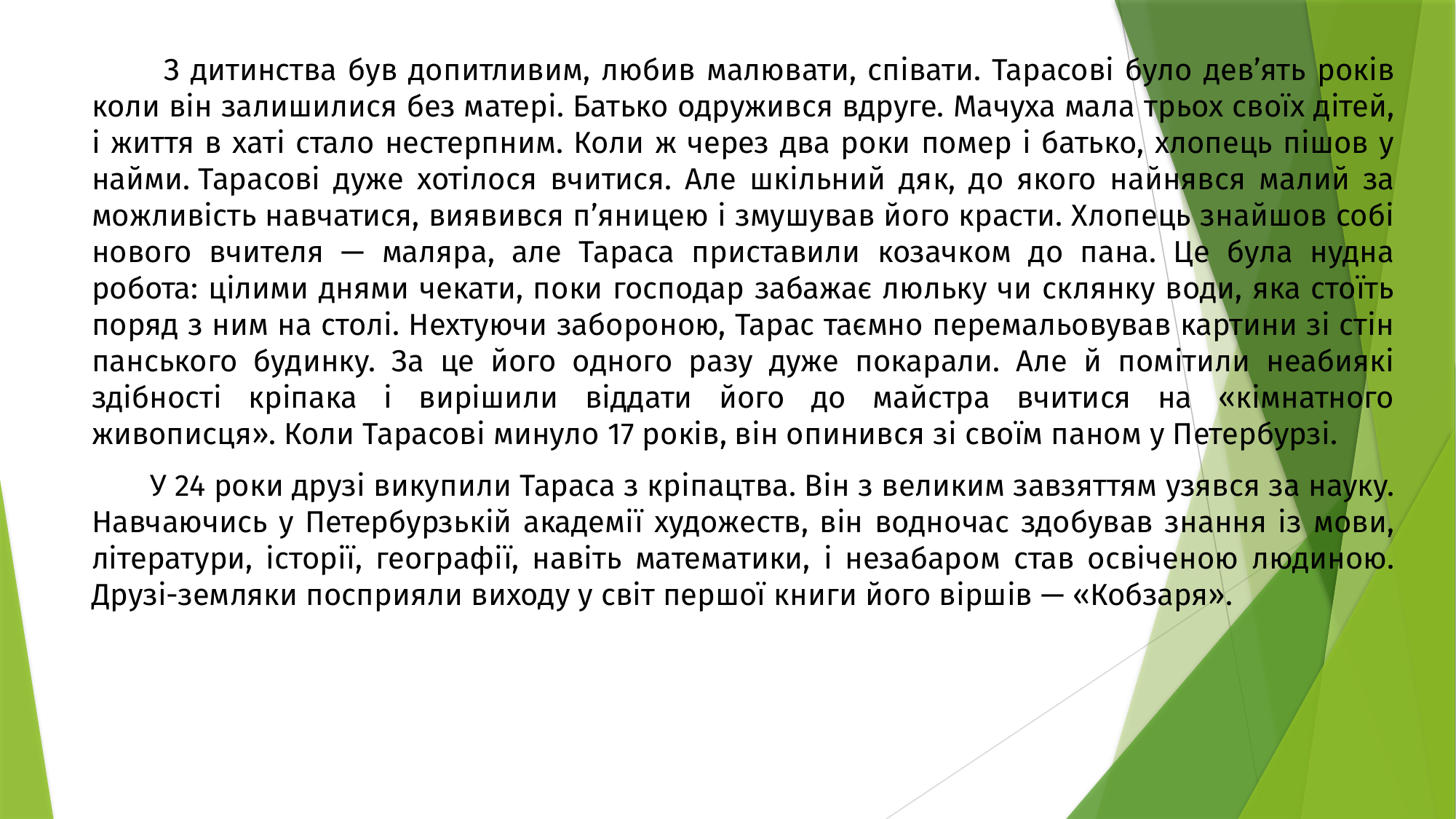

З дитинства був допитливим, любив малювати, співати. Тарасові було дев’ять років коли він залишилися без матері. Батько одружився вдруге. Мачуха мала трьох своїх дітей, і життя в хаті стало нестерпним. Коли ж через два роки помер і батько, хлопець пішов у найми. Тарасові дуже хотілося вчитися. Але шкільний дяк, до якого найнявся малий за можливість навчатися, виявився п’яницею і змушував його красти. Хлопець знайшов собі нового вчителя — маляра, але Тараса приставили козачком до пана. Це була нудна робота: цілими днями чекати, поки господар забажає люльку чи склянку води, яка стоїть поряд з ним на столі. Нехтуючи забороною, Тарас таємно перемальовував картини зі стін панського будинку. За це його одного разу дуже покарали. Але й помітили неабиякі здібності кріпака і вирішили віддати його до майстра вчитися на «кімнатного живописця». Коли Тарасові минуло 17 років, він опинився зі своїм паном у Петербурзі.
       У 24 роки друзі викупили Тараса з кріпацтва. Він з великим завзяттям узявся за науку. Навчаючись у Петербурзькій академії художеств, він водночас здобував знання із мови, літератури, історії, географії, навіть математики, і незабаром став освіченою людиною. Друзі-земляки посприяли виходу у світ першої книги його віршів — «Кобзаря».
#